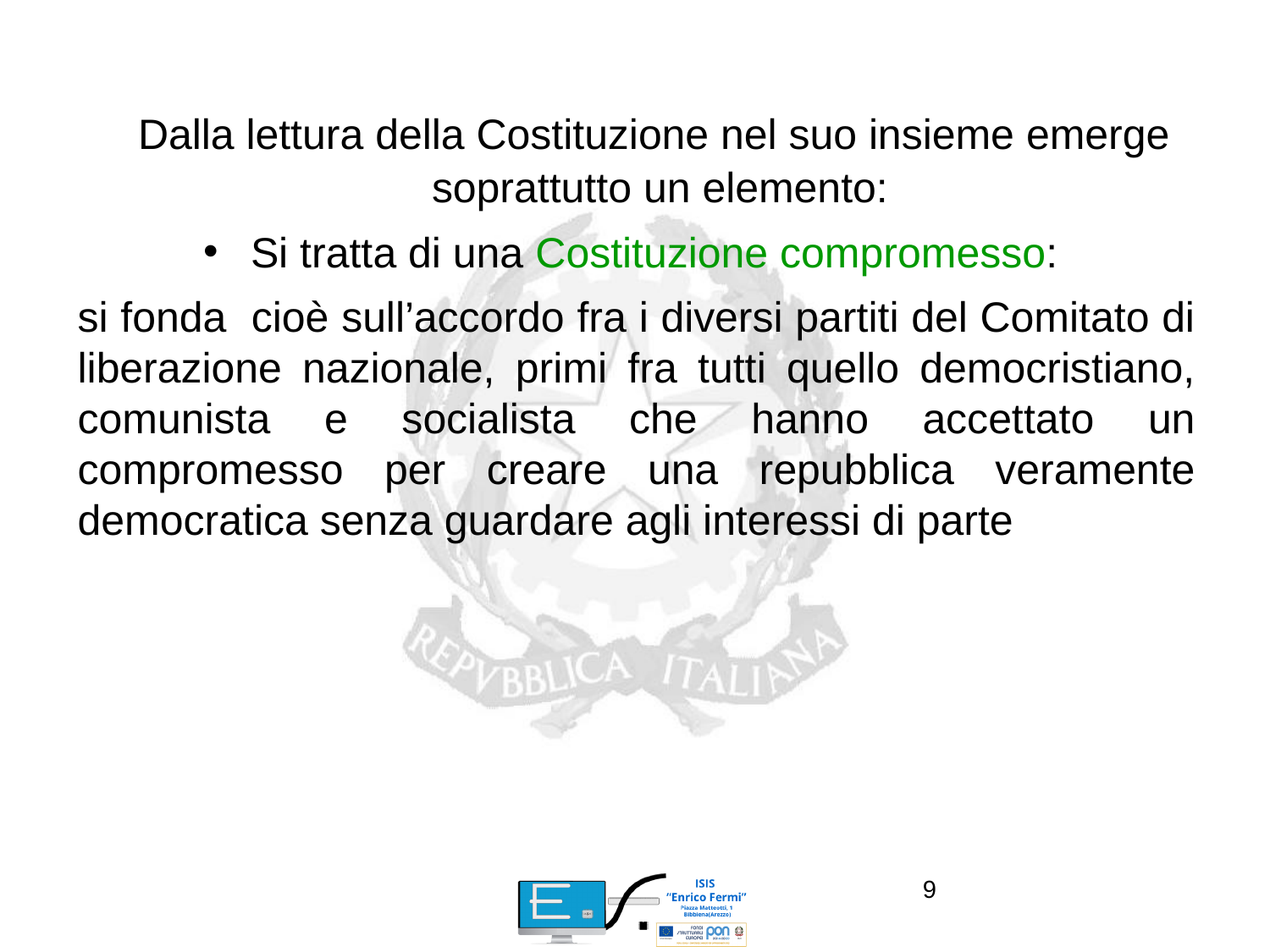

Dalla lettura della Costituzione nel suo insieme emerge soprattutto un elemento:
Si tratta di una Costituzione compromesso:
si fonda  cioè sull’accordo fra i diversi partiti del Comitato di liberazione nazionale, primi fra tutti quello democristiano, comunista e socialista che hanno accettato un compromesso per creare una repubblica veramente democratica senza guardare agli interessi di parte

9